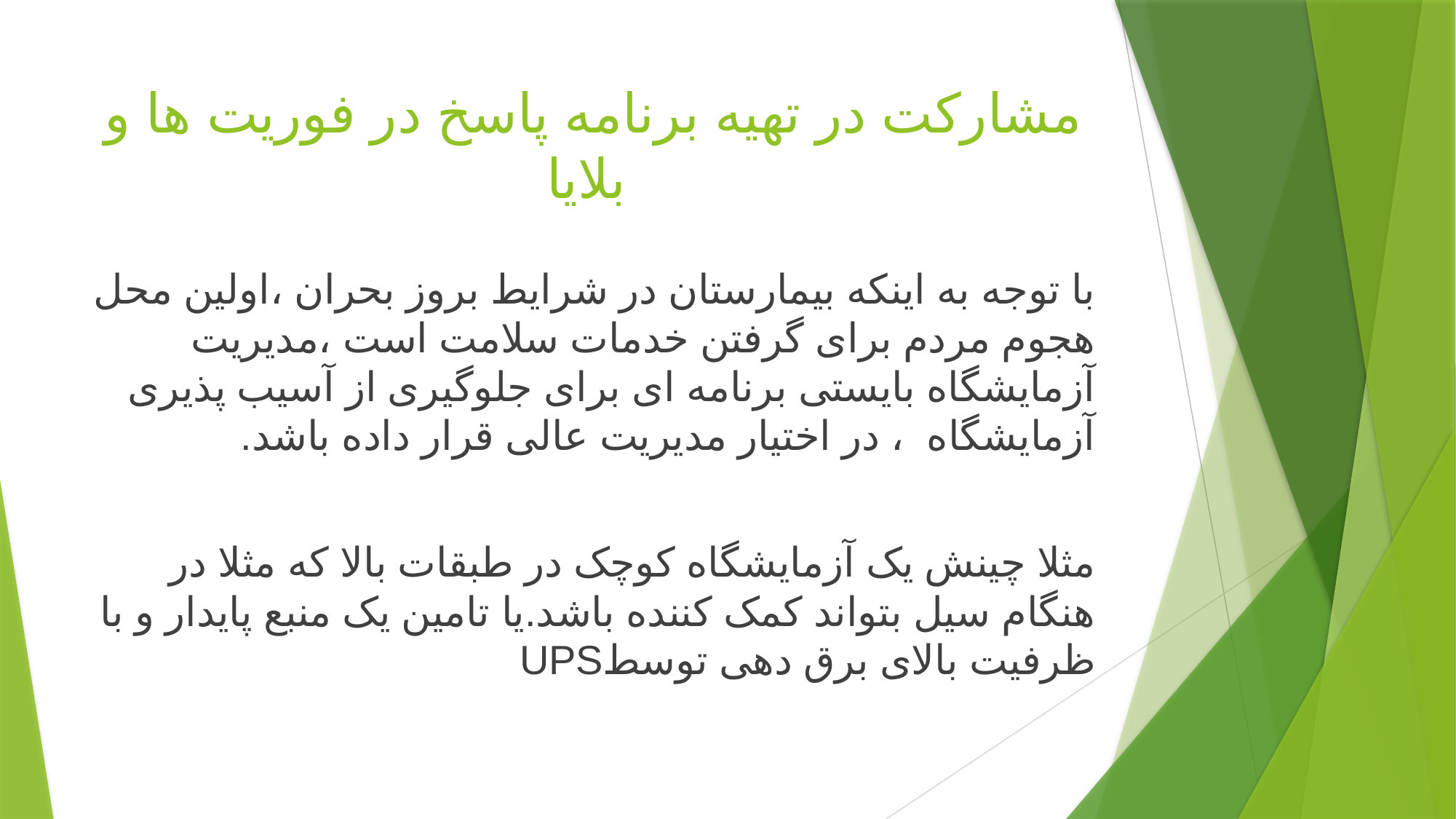

# مشارکت در تهیه برنامه پاسخ در فوریت ها و بلایا
با توجه به اینکه بیمارستان در شرایط بروز بحران ،اولین محل هجوم مردم برای گرفتن خدمات سلامت است ،مدیریت آزمایشگاه بایستی برنامه ای برای جلوگیری از آسیب پذیری آزمایشگاه  ، در اختیار مدیریت عالی قرار داده باشد.

مثلا چینش یک آزمایشگاه کوچک در طبقات بالا که مثلا در هنگام سیل بتواند کمک کننده باشد.یا تامین یک منبع پایدار و با ظرفیت بالای برق دهی توسطUPS